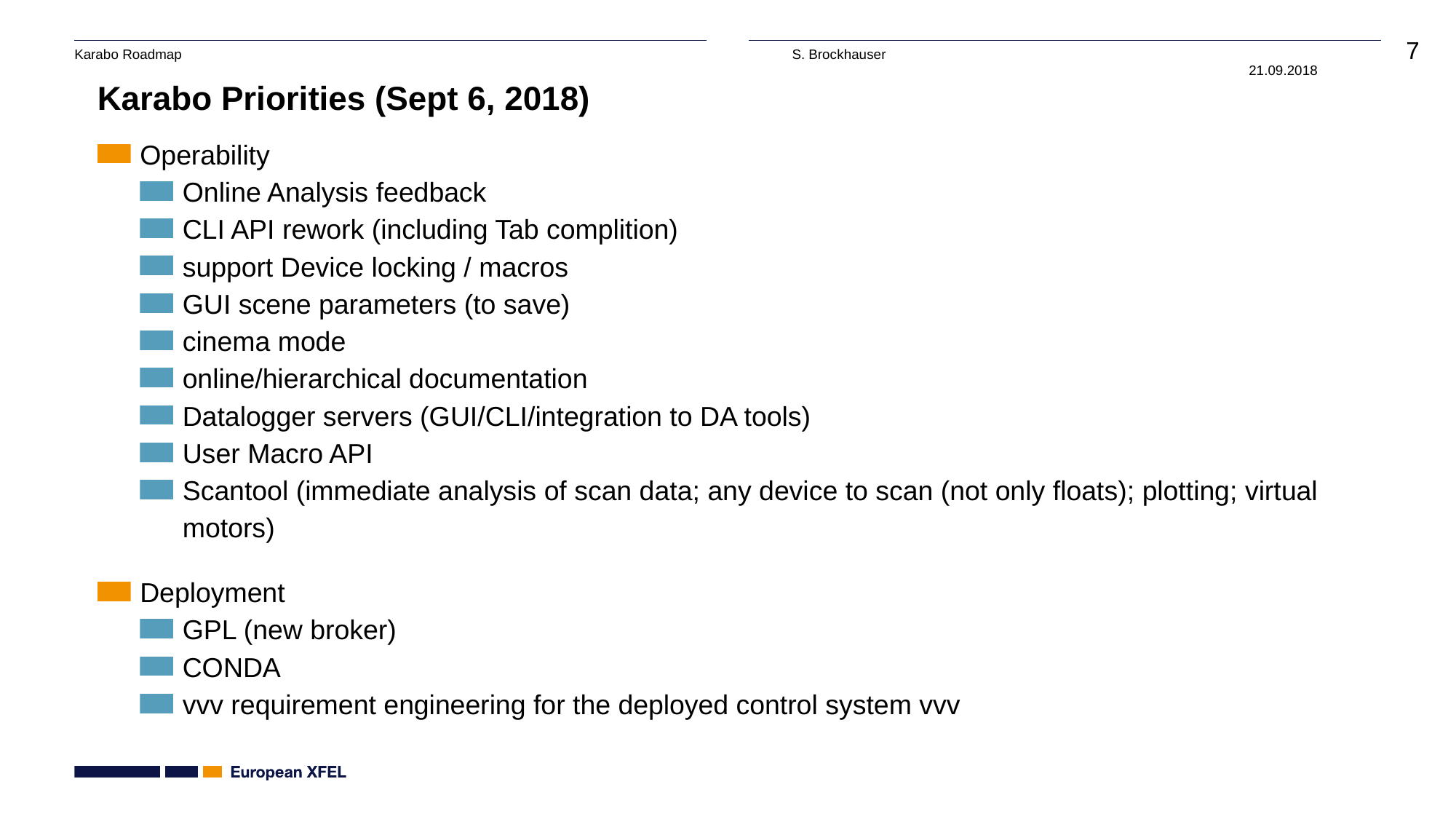

Karabo Priorities (Sept 6, 2018)
#
Operability
Online Analysis feedback
CLI API rework (including Tab complition)
support Device locking / macros
GUI scene parameters (to save)
cinema mode
online/hierarchical documentation
Datalogger servers (GUI/CLI/integration to DA tools)
User Macro API
Scantool (immediate analysis of scan data; any device to scan (not only floats); plotting; virtual motors)
Deployment
GPL (new broker)
CONDA
vvv requirement engineering for the deployed control system vvv